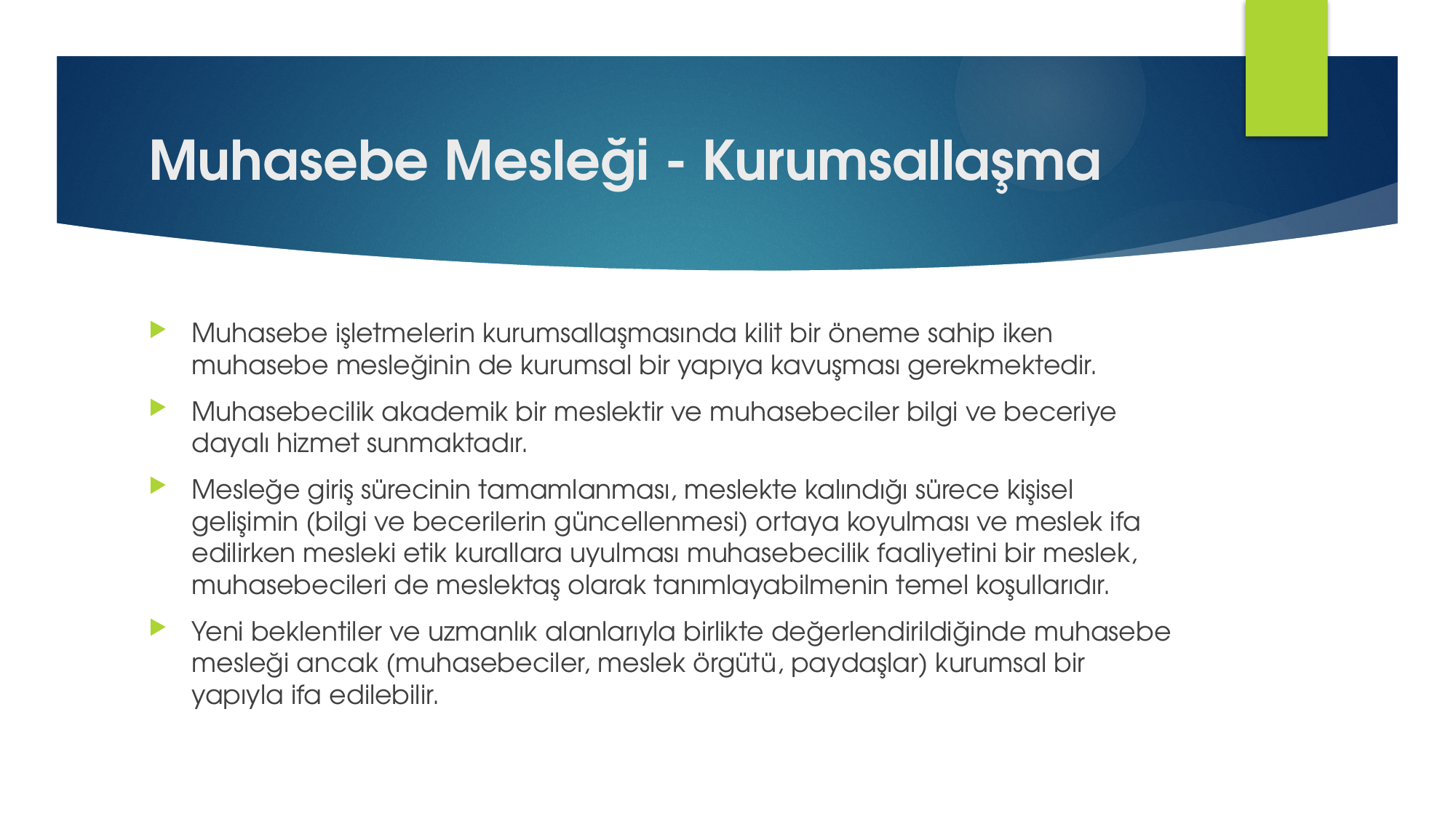

# Muhasebe Mesleği - Kurumsallaşma
Muhasebe işletmelerin kurumsallaşmasında kilit bir öneme sahip iken muhasebe mesleğinin de kurumsal bir yapıya kavuşması gerekmektedir.
Muhasebecilik akademik bir meslektir ve muhasebeciler bilgi ve beceriye dayalı hizmet sunmaktadır.
Mesleğe giriş sürecinin tamamlanması, meslekte kalındığı sürece kişisel gelişimin (bilgi ve becerilerin güncellenmesi) ortaya koyulması ve meslek ifa edilirken mesleki etik kurallara uyulması muhasebecilik faaliyetini bir meslek, muhasebecileri de meslektaş olarak tanımlayabilmenin temel koşullarıdır.
Yeni beklentiler ve uzmanlık alanlarıyla birlikte değerlendirildiğinde muhasebe mesleği ancak (muhasebeciler, meslek örgütü, paydaşlar) kurumsal bir yapıyla ifa edilebilir.